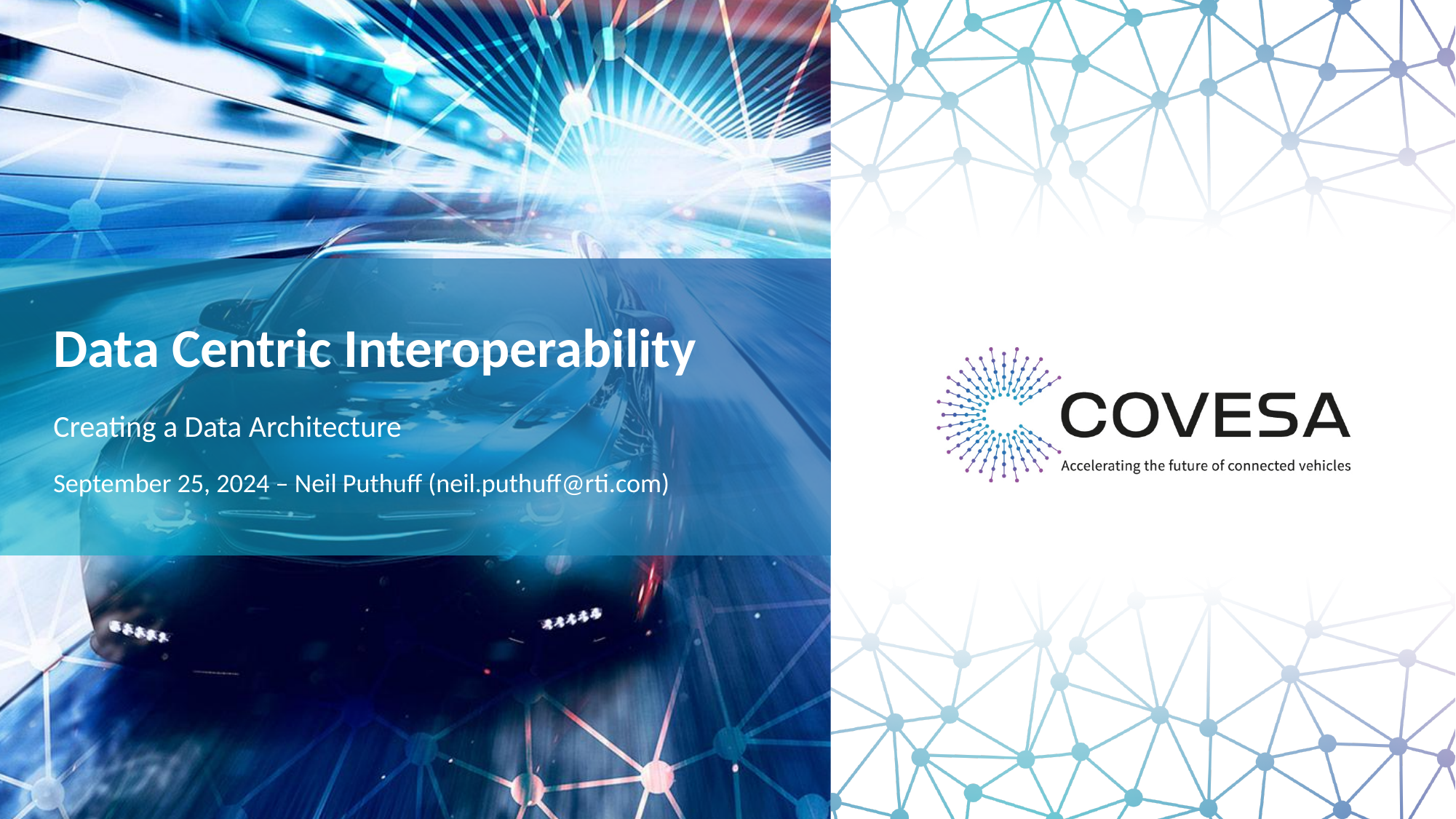

# Data Centric Interoperability
Creating a Data Architecture
September 25, 2024 – Neil Puthuff (neil.puthuff@rti.com)